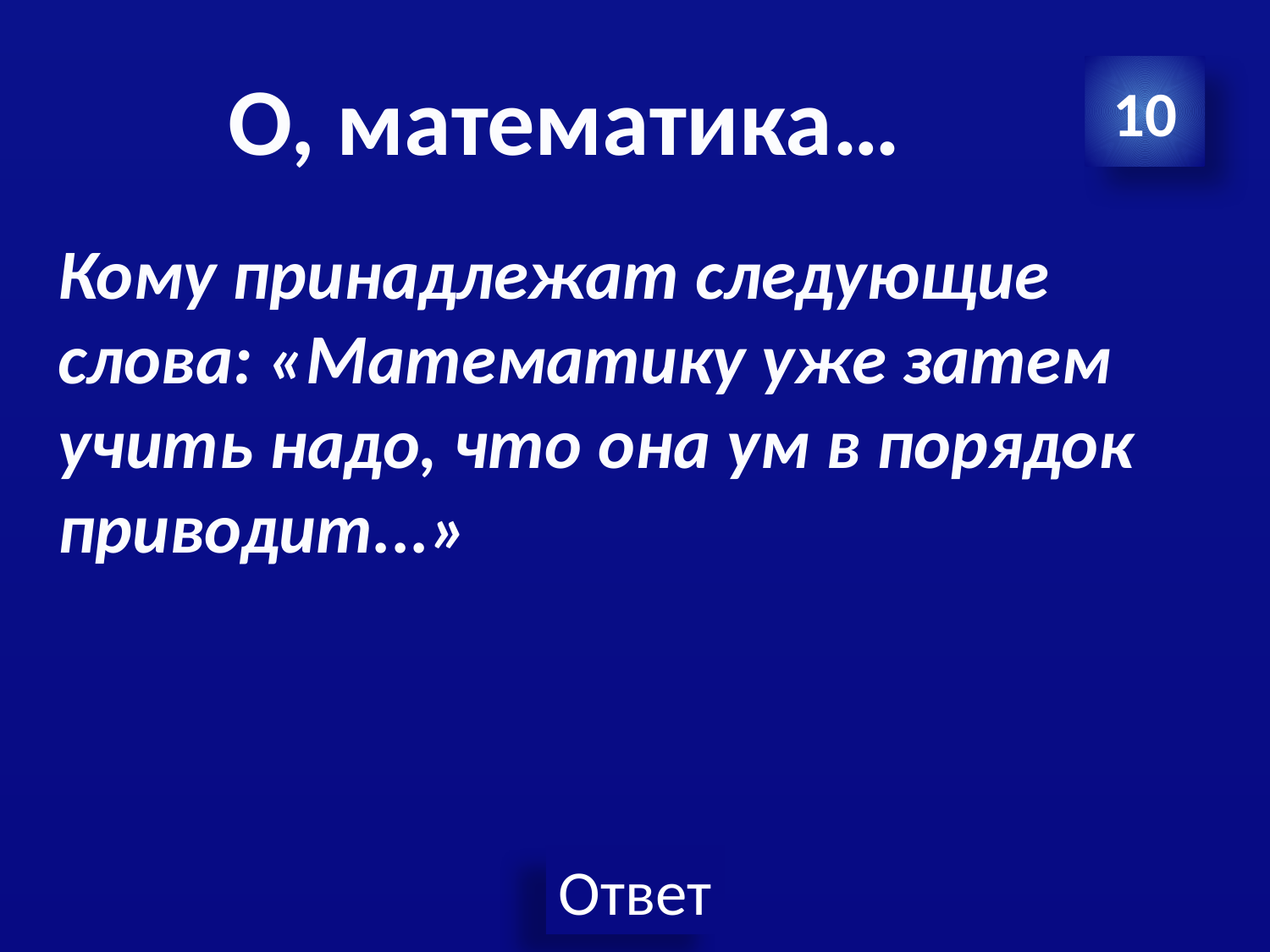

# О, математика…
10
Кому принадлежат следующие слова: «Математику уже затем учить надо, что она ум в порядок приводит...»